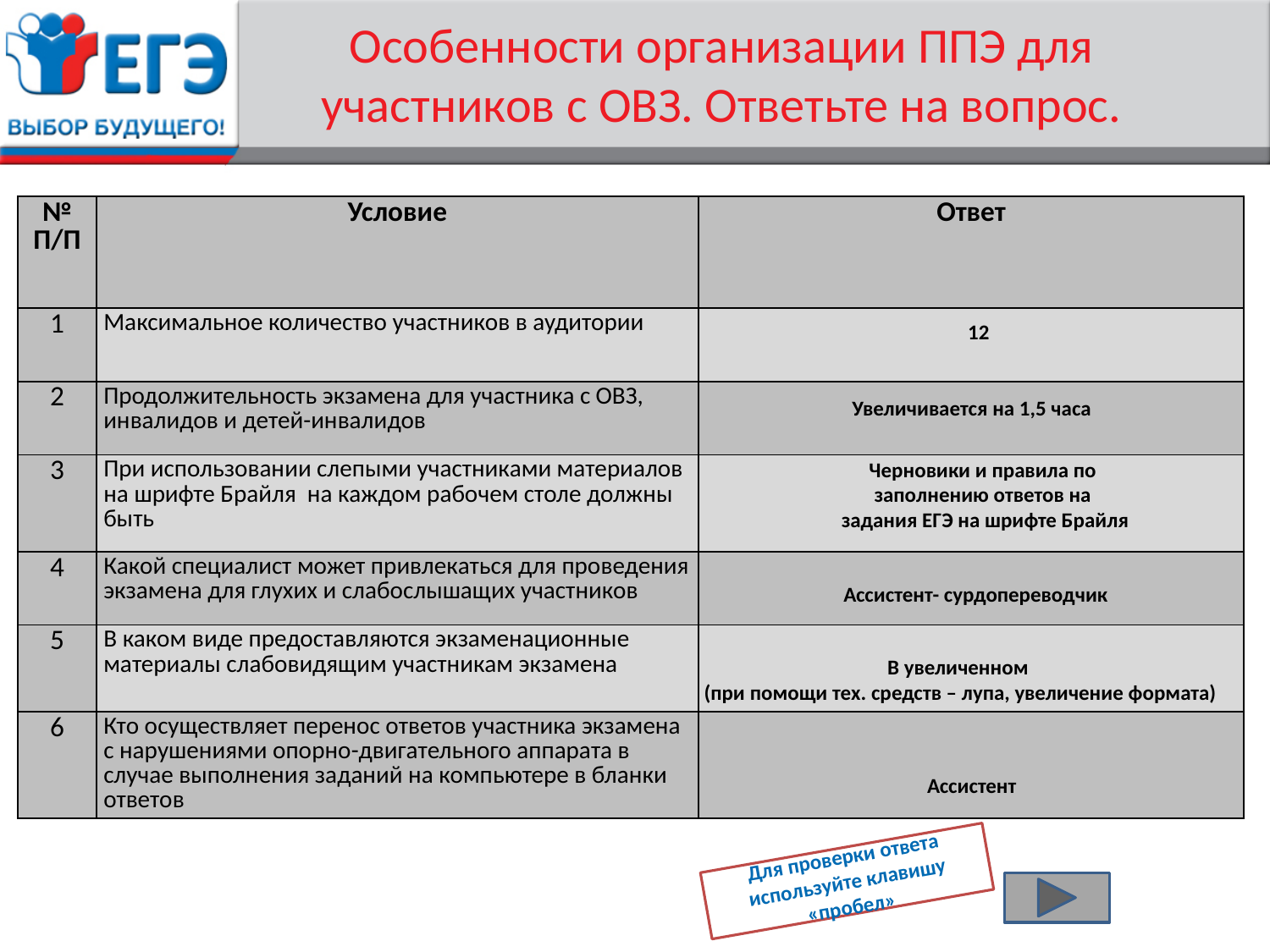

# Особенности организации ППЭ для участников с ОВЗ. Ответьте на вопрос.
| № П/П | Условие | Ответ |
| --- | --- | --- |
| 1 | Максимальное количество участников в аудитории |  |
| 2 | Продолжительность экзамена для участника с ОВЗ, инвалидов и детей-инвалидов |  |
| 3 | При использовании слепыми участниками материалов на шрифте Брайля на каждом рабочем столе должны быть |  |
| 4 | Какой специалист может привлекаться для проведения экзамена для глухих и слабослышащих участников |  |
| 5 | В каком виде предоставляются экзаменационные материалы слабовидящим участникам экзамена |  |
| 6 | Кто осуществляет перенос ответов участника экзамена с нарушениями опорно-двигательного аппарата в случае выполнения заданий на компьютере в бланки ответов |  |
12
Увеличивается на 1,5 часа
Черновики и правила по
заполнению ответов на
задания ЕГЭ на шрифте Брайля
Ассистент- сурдопереводчик
В увеличенном
(при помощи тех. средств – лупа, увеличение формата)
Ассистент
Для проверки ответа используйте клавишу «пробел»